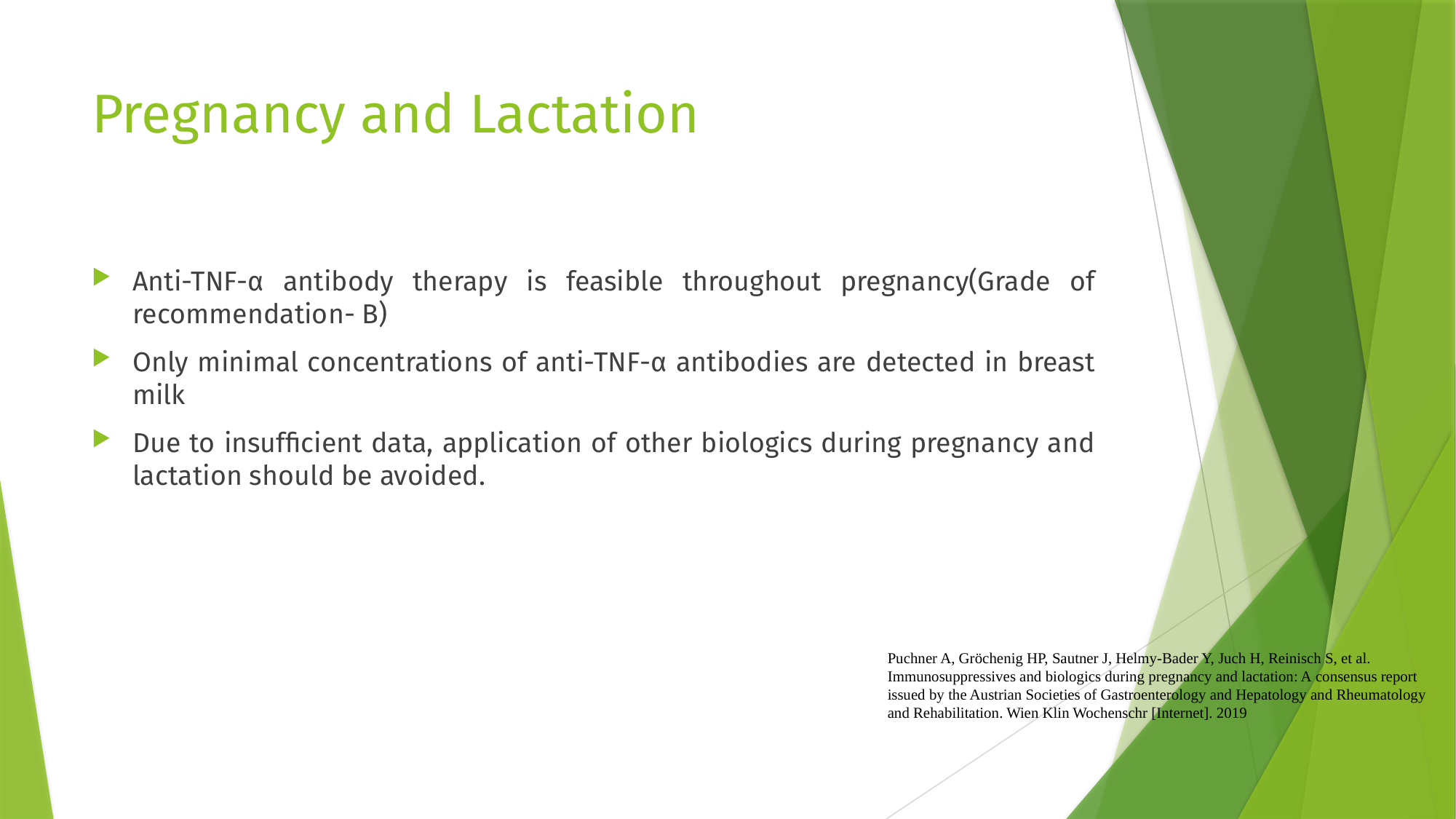

# Pregnancy and Lactation
Anti-TNF-α antibody therapy is feasible throughout pregnancy(Grade of recommendation- B)
Only minimal concentrations of anti-TNF-α antibodies are detected in breast milk
Due to insufficient data, application of other biologics during pregnancy and lactation should be avoided.
Puchner A, Gröchenig HP, Sautner J, Helmy-Bader Y, Juch H, Reinisch S, et al. Immunosuppressives and biologics during pregnancy and lactation: A consensus report issued by the Austrian Societies of Gastroenterology and Hepatology and Rheumatology and Rehabilitation. Wien Klin Wochenschr [Internet]. 2019